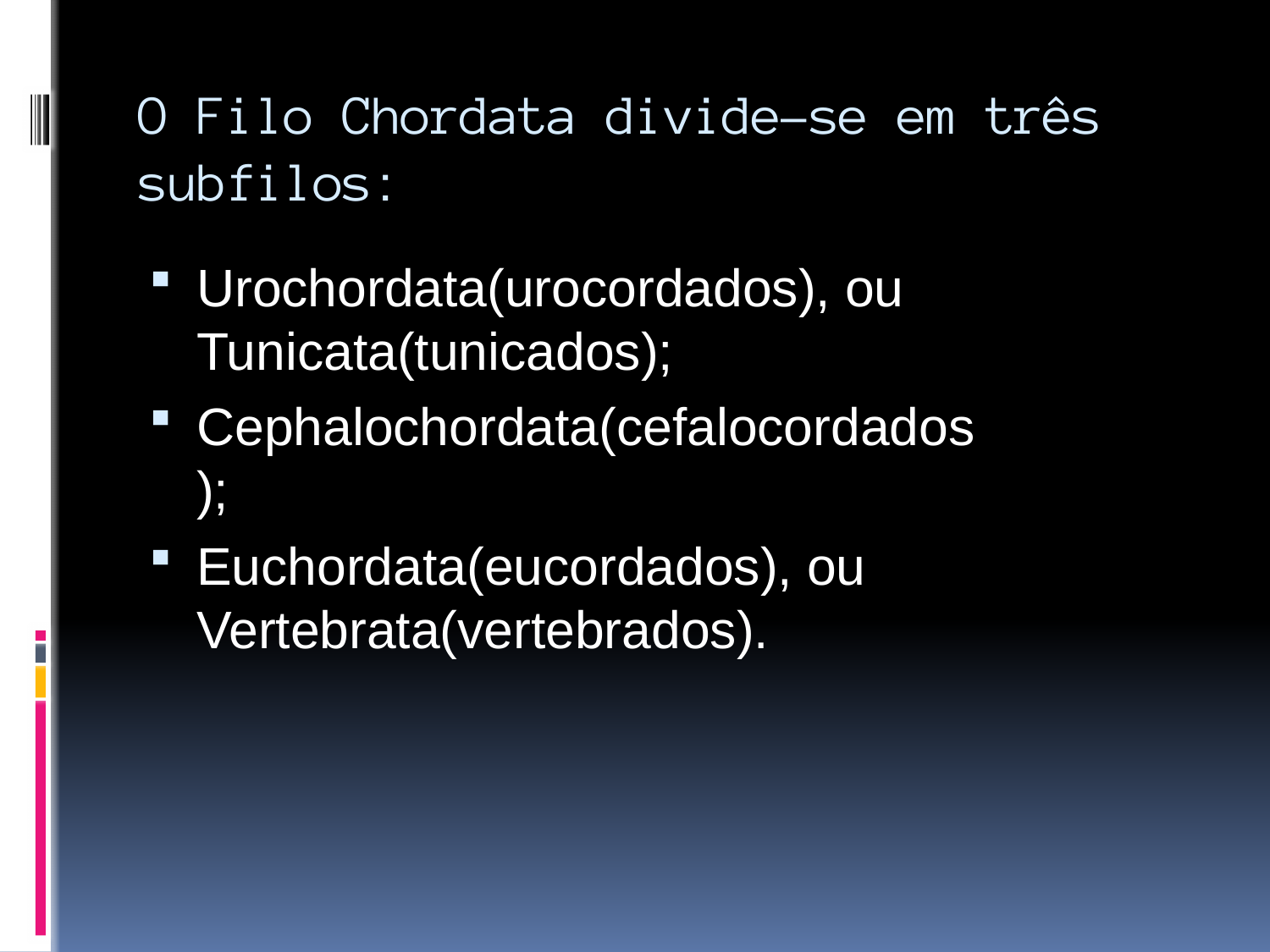

# O Filo Chordata divide-se em três subfilos:
Urochordata(urocordados), ou Tunicata(tunicados);
Cephalochordata(cefalocordados);
Euchordata(eucordados), ou Vertebrata(vertebrados).